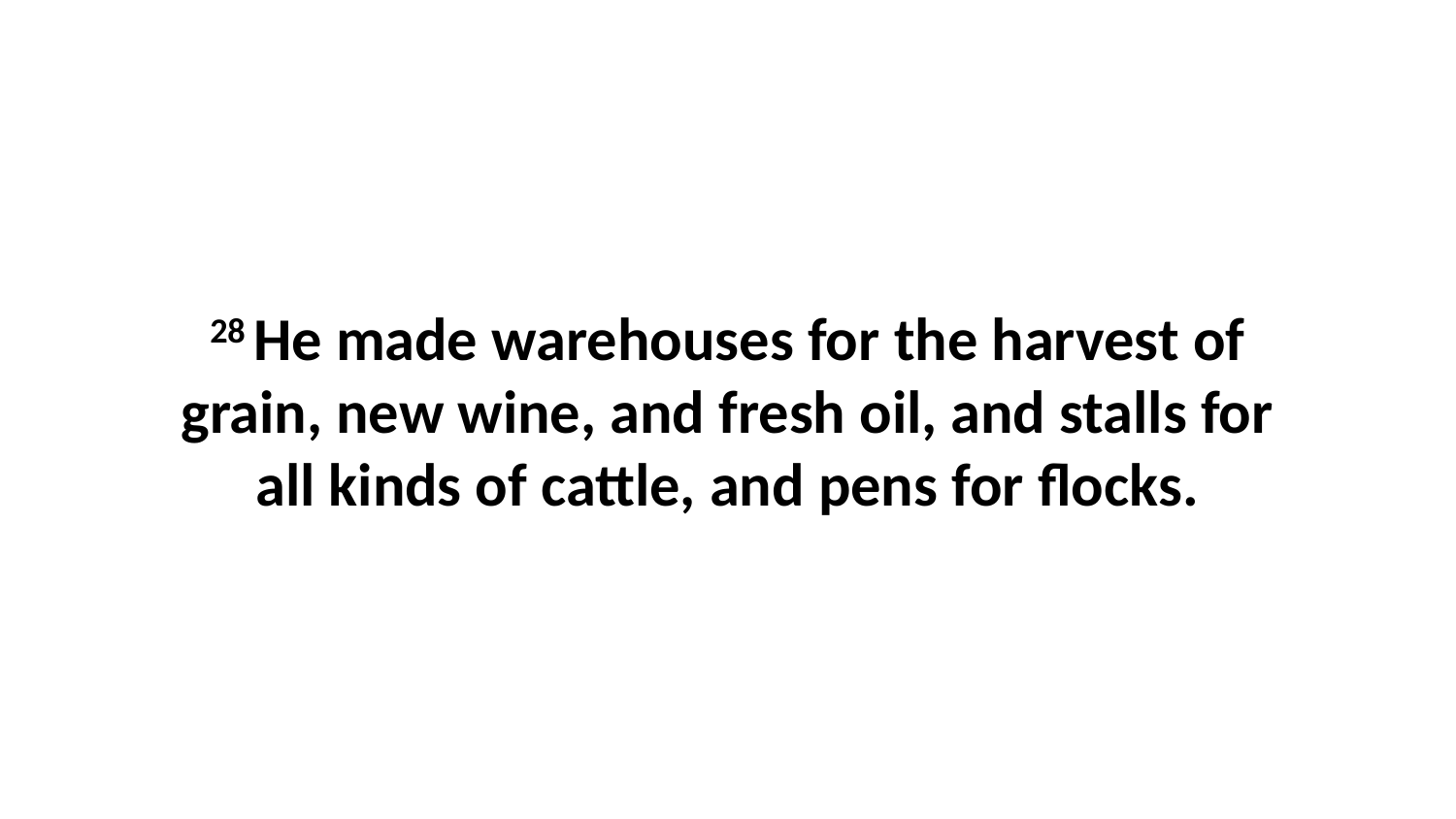

28 He made warehouses for the harvest of grain, new wine, and fresh oil, and stalls for all kinds of cattle, and pens for flocks.